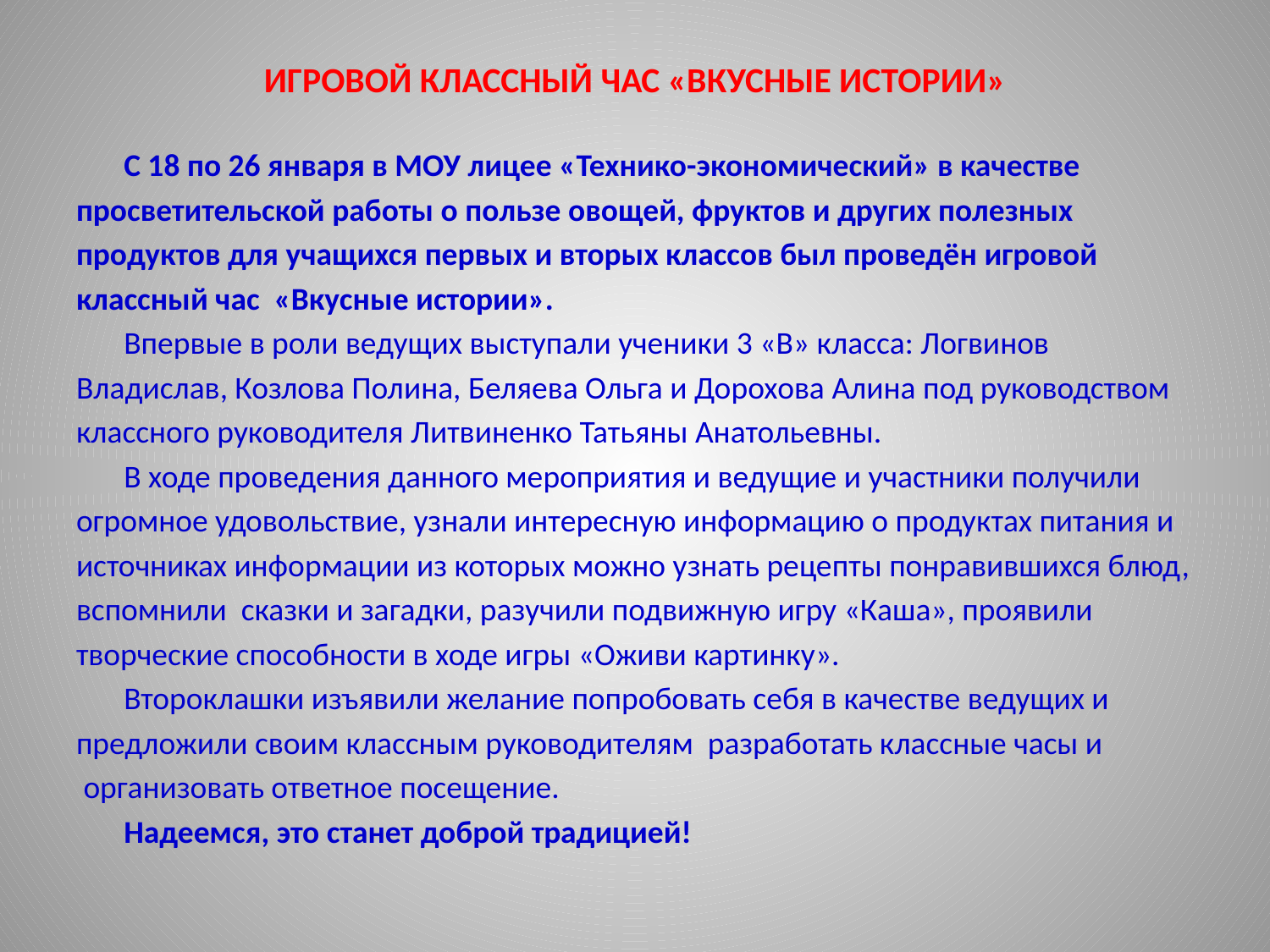

# ИГРОВОЙ КЛАССНЫЙ ЧАС «ВКУСНЫЕ ИСТОРИИ»
	С 18 по 26 января в МОУ лицее «Технико-экономический» в качестве
просветительской работы о пользе овощей, фруктов и других полезных
продуктов для учащихся первых и вторых классов был проведён игровой
классный час  «Вкусные истории».
	Впервые в роли ведущих выступали ученики 3 «В» класса: Логвинов
Владислав, Козлова Полина, Беляева Ольга и Дорохова Алина под руководством
классного руководителя Литвиненко Татьяны Анатольевны.
	В ходе проведения данного мероприятия и ведущие и участники получили
огромное удовольствие, узнали интересную информацию о продуктах питания и
источниках информации из которых можно узнать рецепты понравившихся блюд,
вспомнили  сказки и загадки, разучили подвижную игру «Каша», проявили
творческие способности в ходе игры «Оживи картинку».
	Второклашки изъявили желание попробовать себя в качестве ведущих и
предложили своим классным руководителям  разработать классные часы и
 организовать ответное посещение.
	Надеемся, это станет доброй традицией!